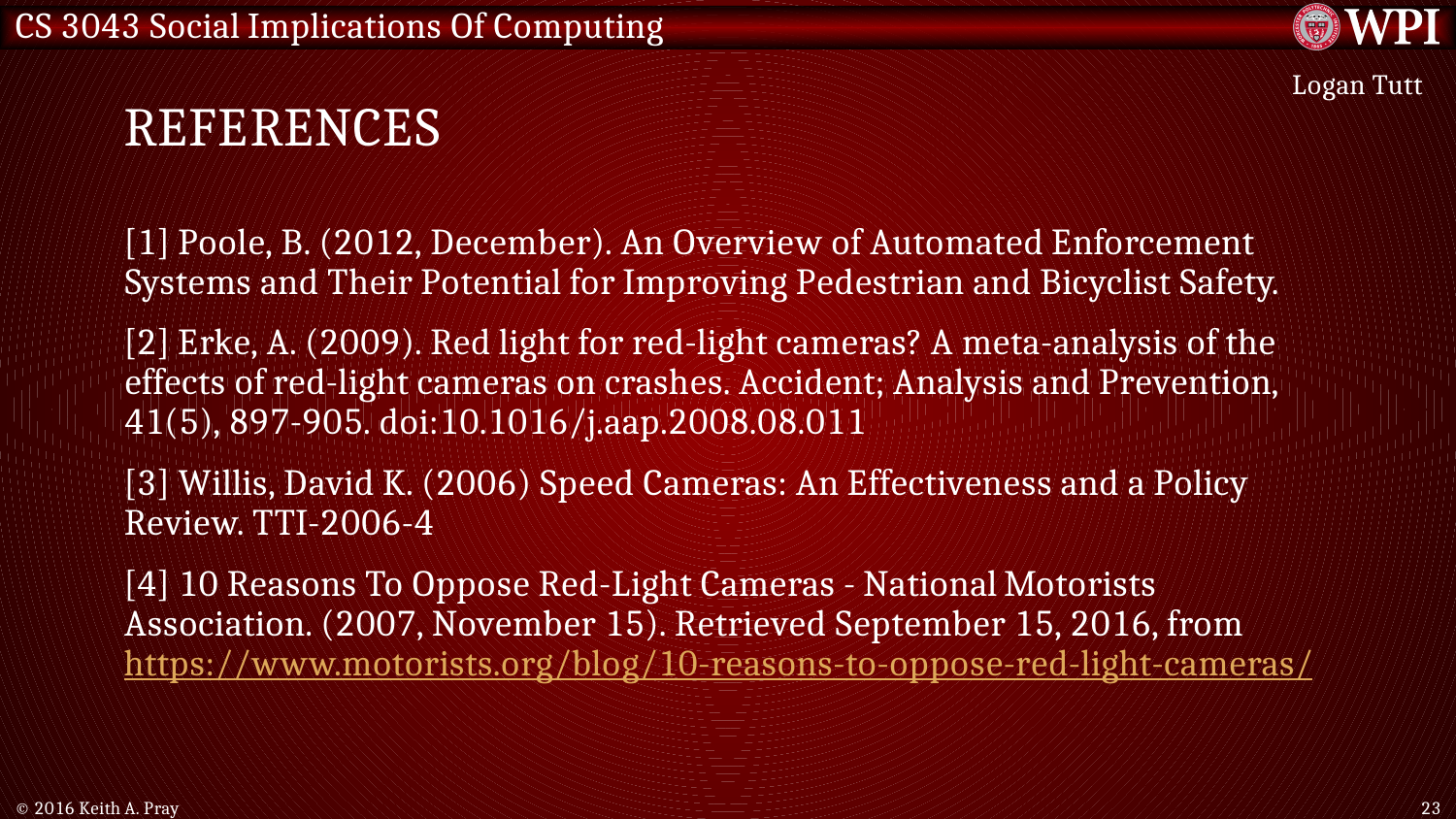

# References
Logan Tutt
[1] Poole, B. (2012, December). An Overview of Automated Enforcement Systems and Their Potential for Improving Pedestrian and Bicyclist Safety.
[2] Erke, A. (2009). Red light for red-light cameras? A meta-analysis of the effects of red-light cameras on crashes. Accident; Analysis and Prevention, 41(5), 897-905. doi:10.1016/j.aap.2008.08.011
[3] Willis, David K. (2006) Speed Cameras: An Effectiveness and a Policy Review. TTI-2006-4
[4] 10 Reasons To Oppose Red-Light Cameras - National Motorists Association. (2007, November 15). Retrieved September 15, 2016, from https://www.motorists.org/blog/10-reasons-to-oppose-red-light-cameras/

© 2016 Keith A. Pray
23